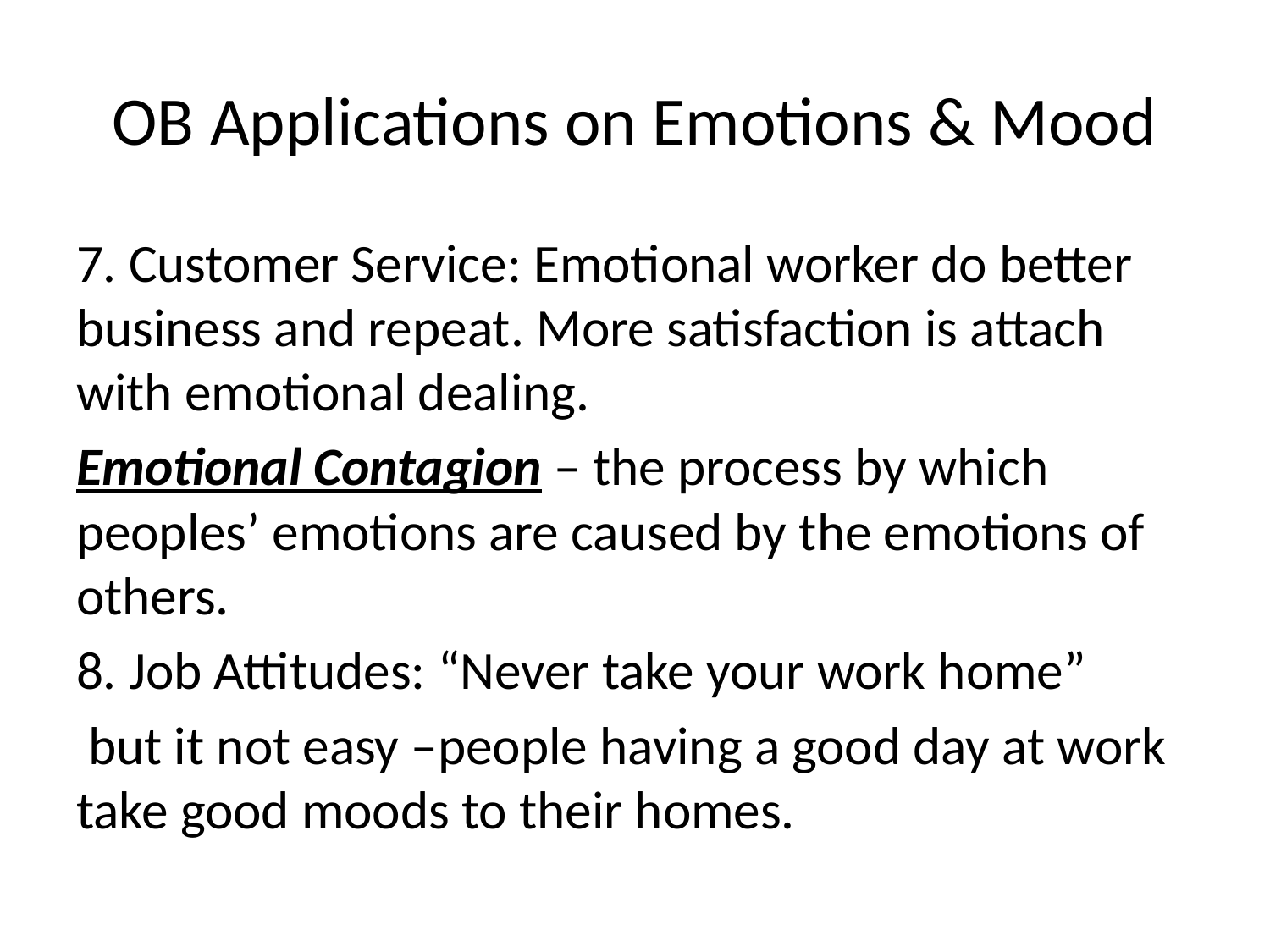

# OB Applications on Emotions & Mood
7. Customer Service: Emotional worker do better business and repeat. More satisfaction is attach with emotional dealing.
Emotional Contagion – the process by which peoples’ emotions are caused by the emotions of others.
8. Job Attitudes: “Never take your work home”
 but it not easy –people having a good day at work take good moods to their homes.